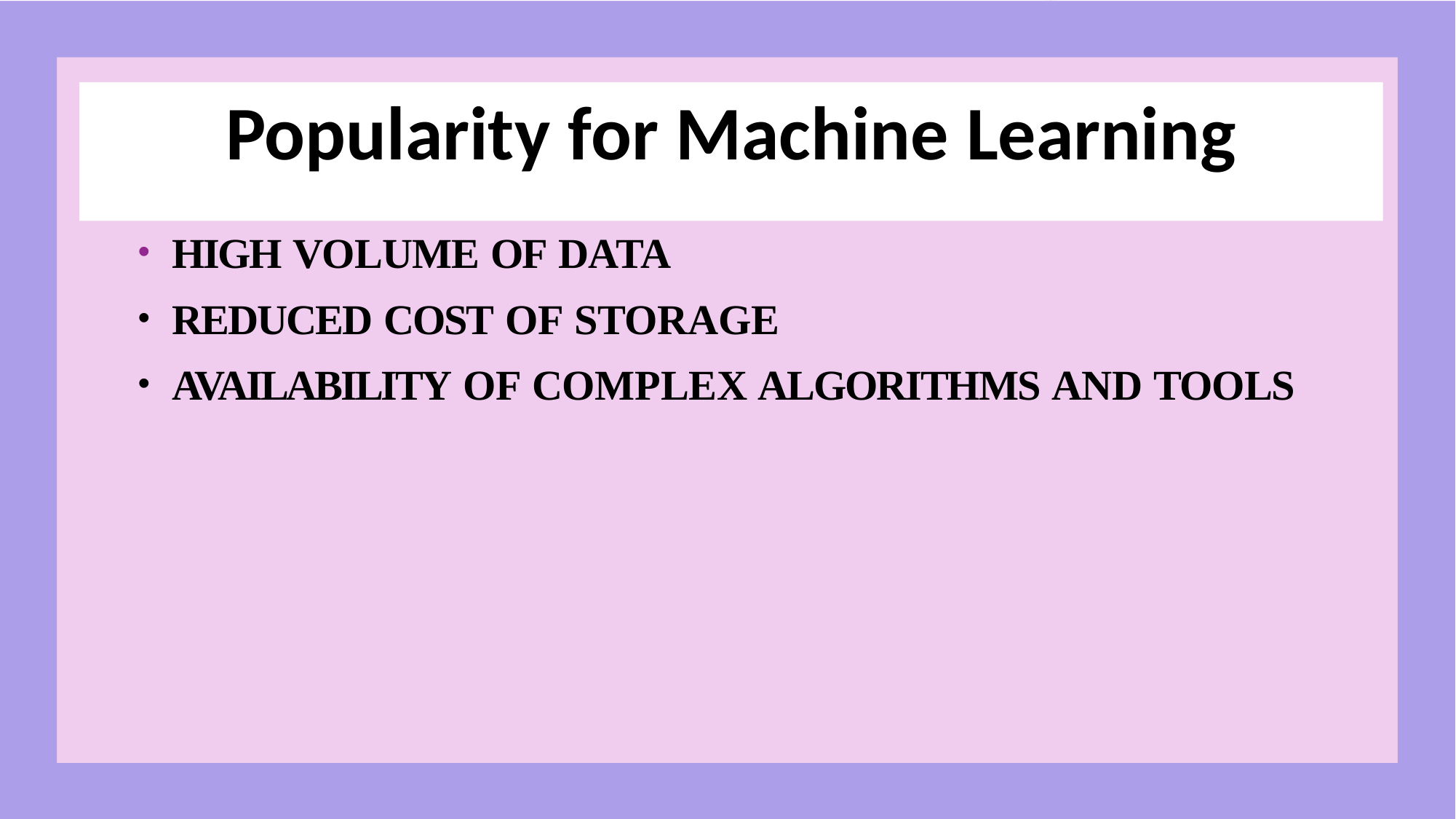

# Popularity for Machine Learning
HIGH VOLUME OF DATA
REDUCED COST OF STORAGE
AVAILABILITY OF COMPLEX ALGORITHMS AND TOOLS